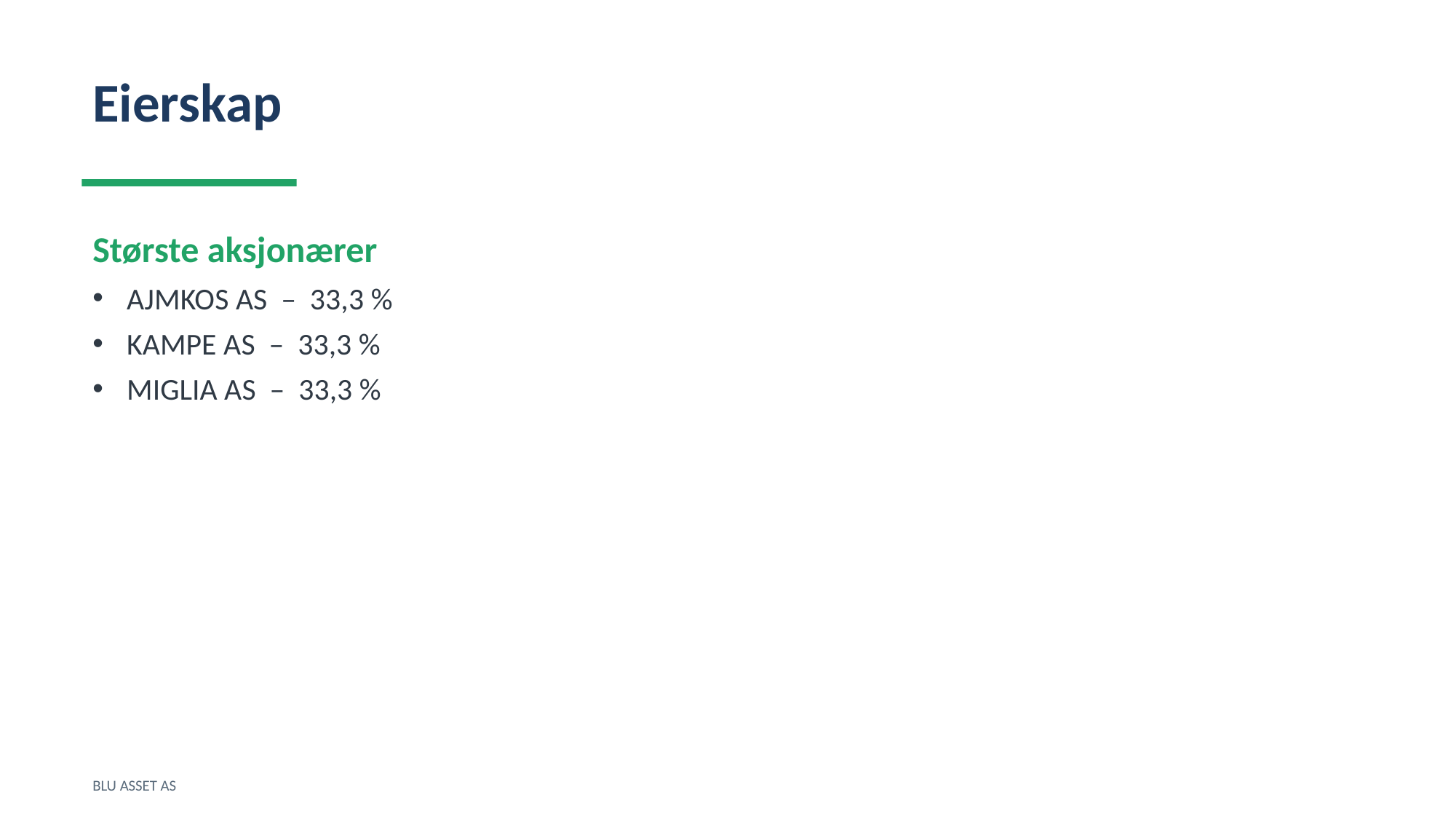

Eierskap

Største aksjonærer
AJMKOS AS  –  33,3 %
KAMPE AS  –  33,3 %
MIGLIA AS  –  33,3 %
BLU ASSET AS